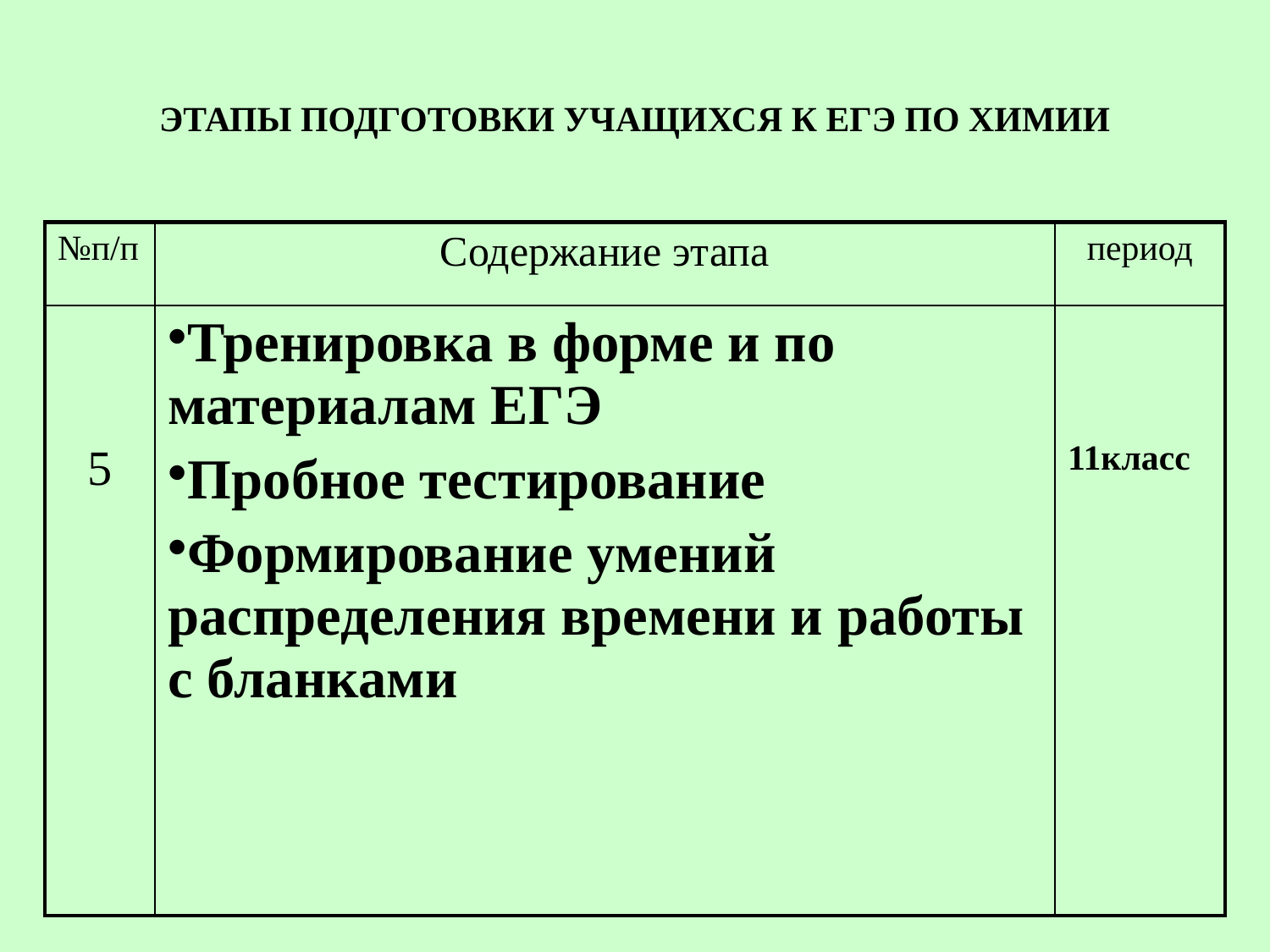

# ЭТАПЫ ПОДГОТОВКИ УЧАЩИХСЯ К ЕГЭ ПО ХИМИИ
| №п/п | Содержание этапа | период |
| --- | --- | --- |
| 5 | Тренировка в форме и по материалам ЕГЭ Пробное тестирование Формирование умений распределения времени и работы с бланками | 11класс |